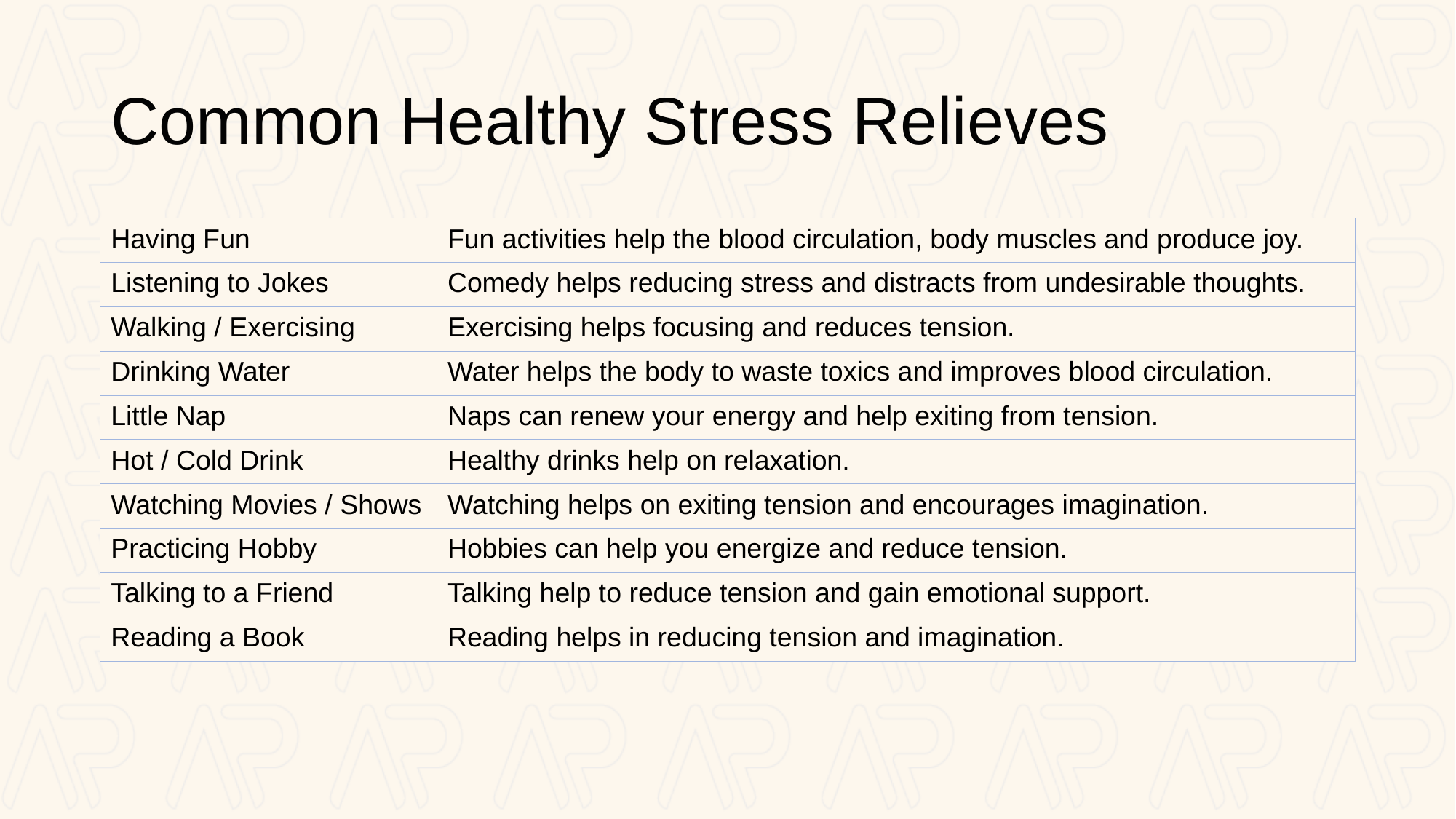

# Common Healthy Stress Relieves
| Having Fun | Fun activities help the blood circulation, body muscles and produce joy. |
| --- | --- |
| Listening to Jokes | Comedy helps reducing stress and distracts from undesirable thoughts. |
| Walking / Exercising | Exercising helps focusing and reduces tension. |
| Drinking Water | Water helps the body to waste toxics and improves blood circulation. |
| Little Nap | Naps can renew your energy and help exiting from tension. |
| Hot / Cold Drink | Healthy drinks help on relaxation. |
| Watching Movies / Shows | Watching helps on exiting tension and encourages imagination. |
| Practicing Hobby | Hobbies can help you energize and reduce tension. |
| Talking to a Friend | Talking help to reduce tension and gain emotional support. |
| Reading a Book | Reading helps in reducing tension and imagination. |